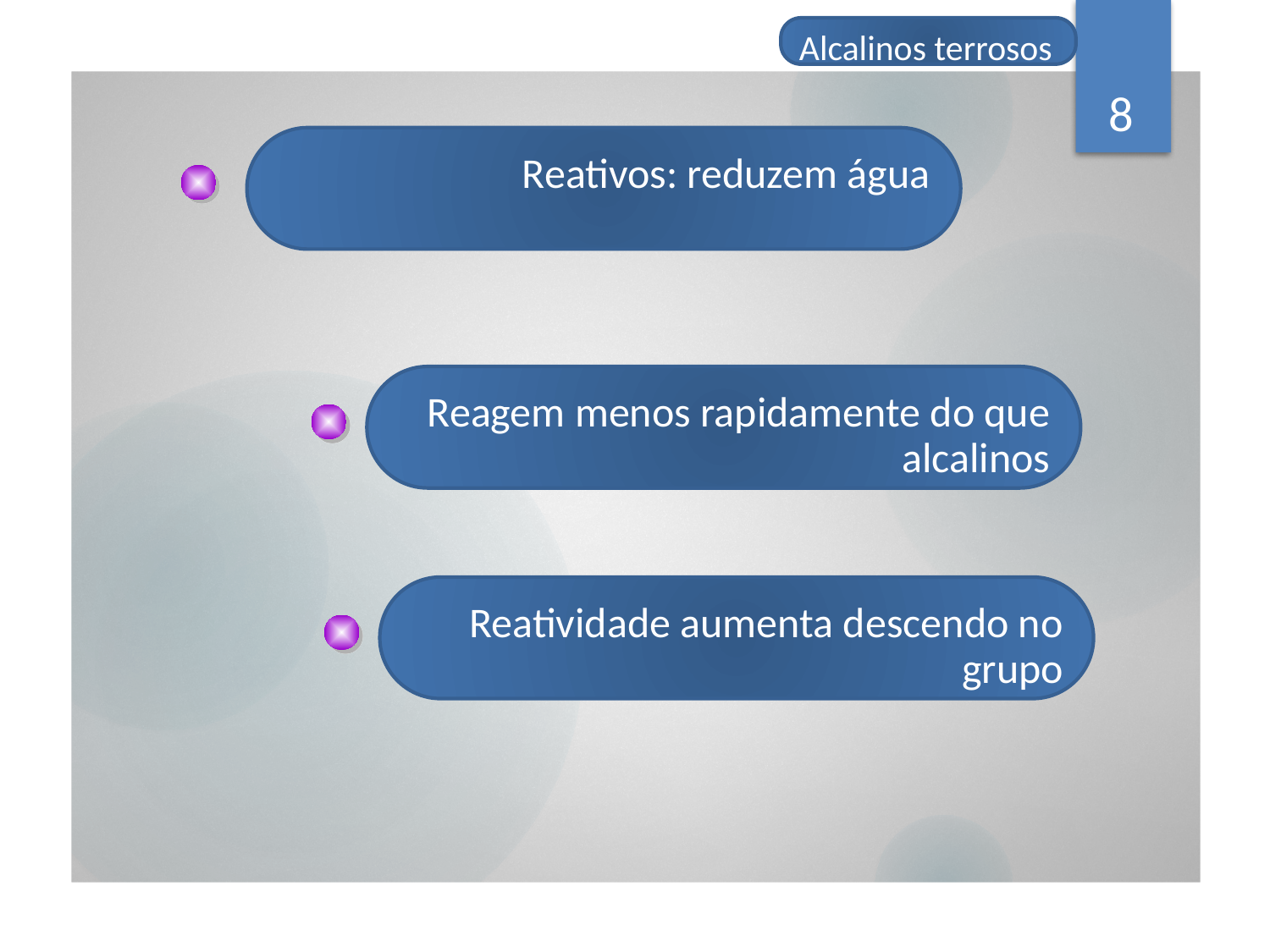

Alcalinos terrosos
8
Reativos: reduzem água

Reagem menos rapidamente do que alcalinos

Reatividade aumenta descendo no grupo